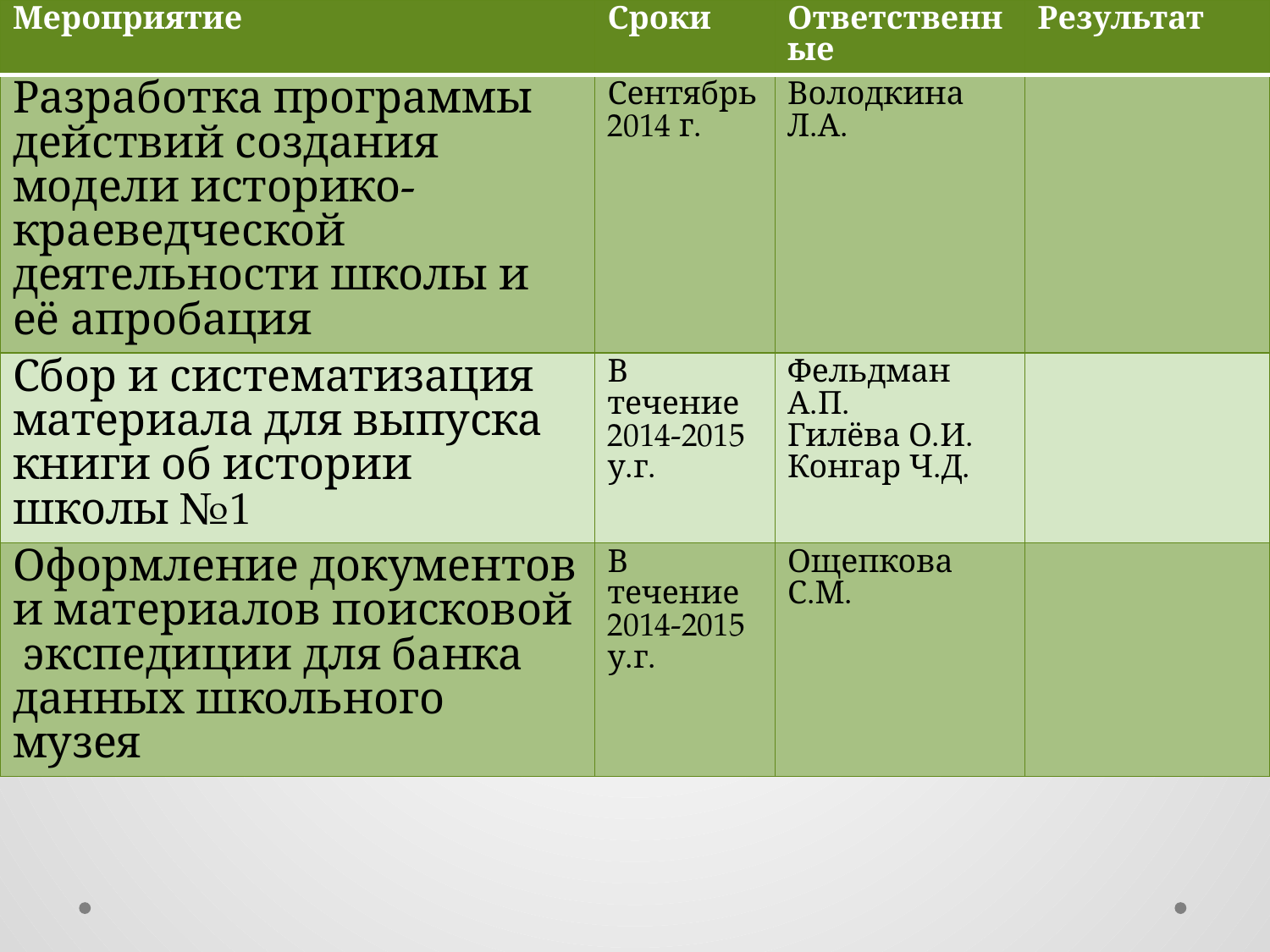

| Мероприятие | Сроки | Ответственные | Результат |
| --- | --- | --- | --- |
| Разработка программы действий создания модели историко-краеведческой деятельности школы и её апробация | Сентябрь 2014 г. | Володкина Л.А. |  |
| Сбор и систематизация материала для выпуска книги об истории школы №1 | В течение 2014-2015 у.г. | Фельдман А.П. Гилёва О.И. Конгар Ч.Д. |  |
| Оформление документов и материалов поисковой экспедиции для банка данных школьного музея | В течение 2014-2015 у.г. | Ощепкова С.М. |  |